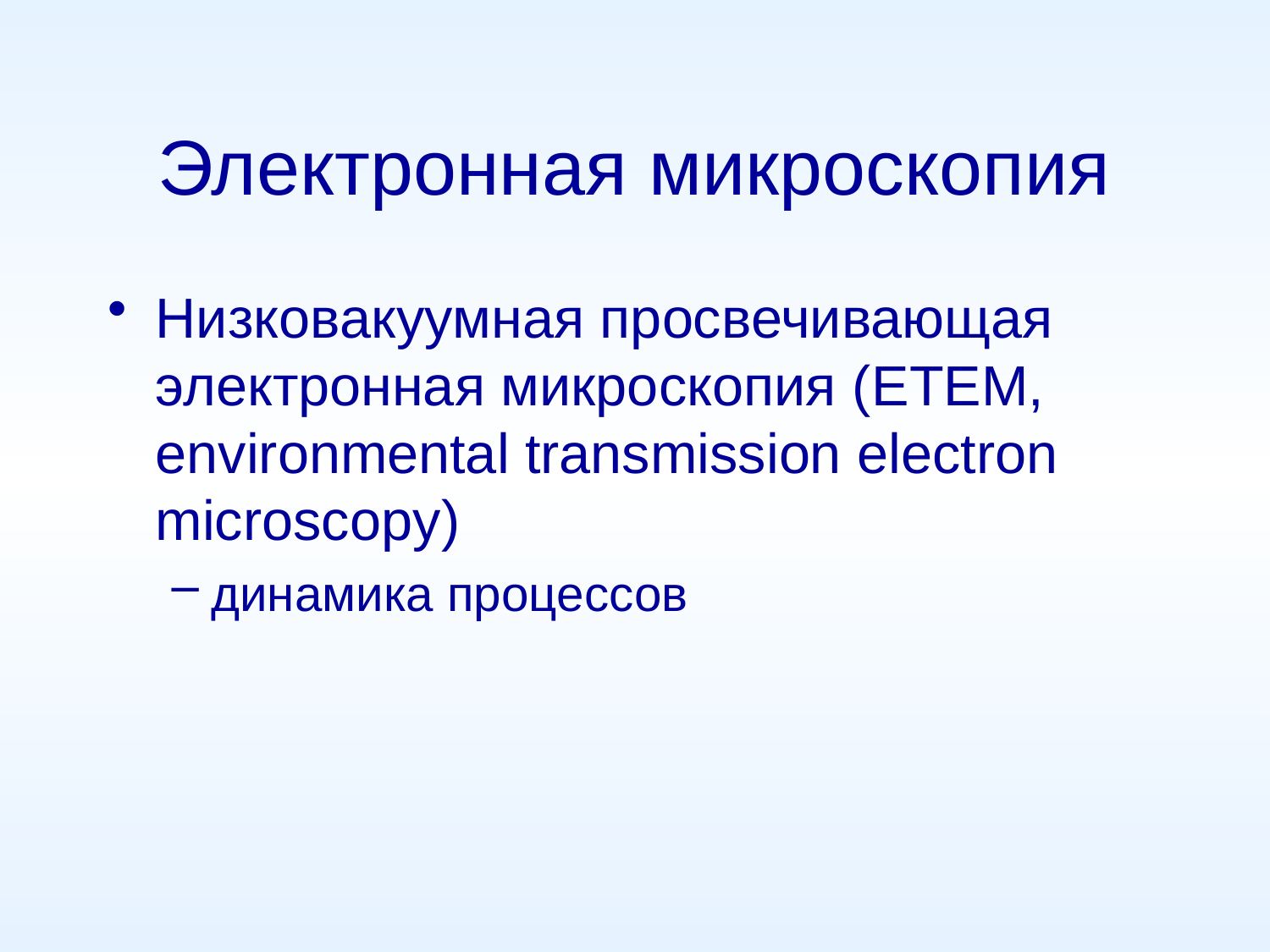

# Электронная микроскопия
Низковакуумная просвечивающая электронная микроскопия (ETEM, environmental transmission electron microscopy)
динамика процессов